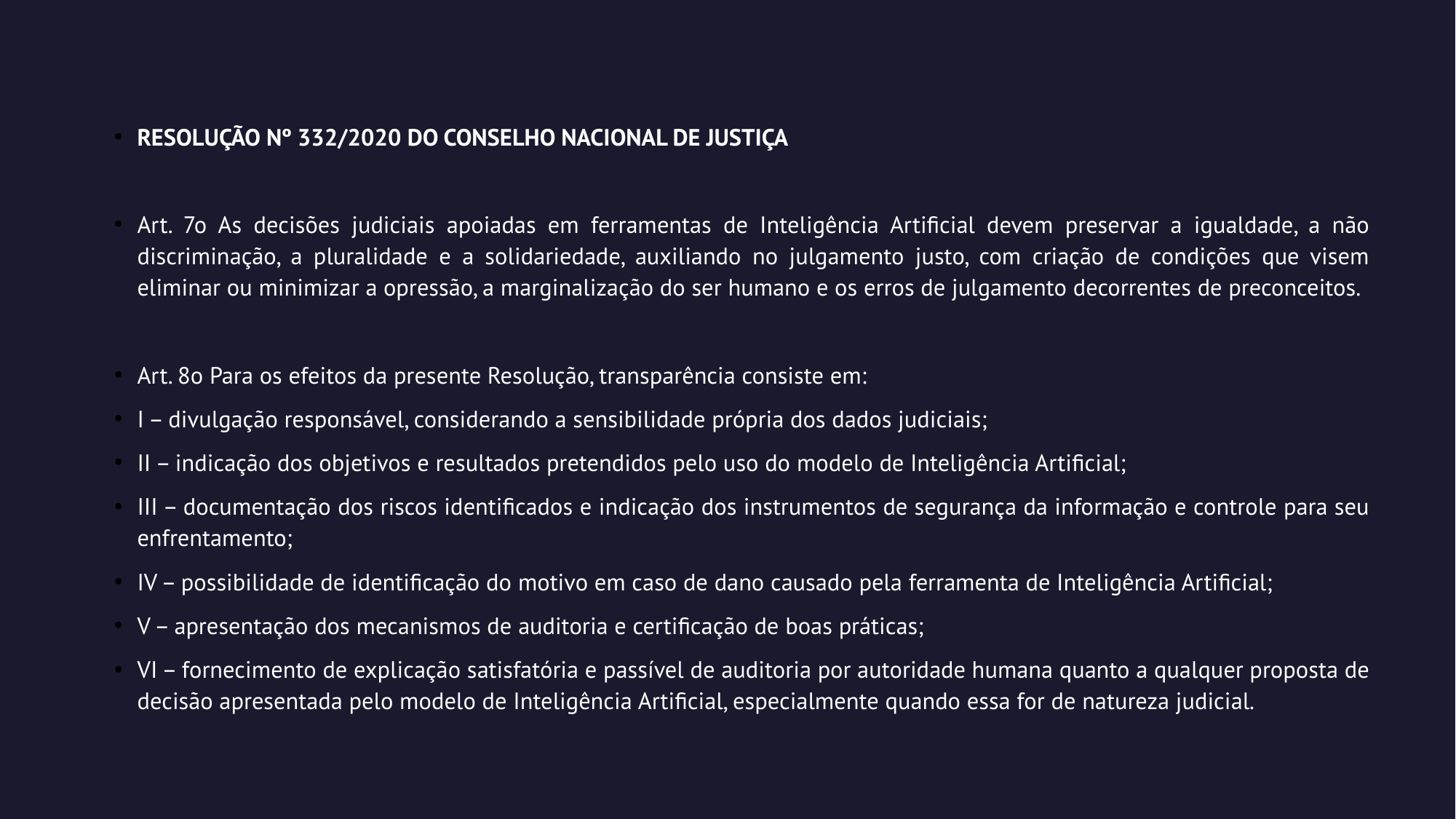

RESOLUÇÃO Nº 332/2020 DO CONSELHO NACIONAL DE JUSTIÇA

Art. 7o As decisões judiciais apoiadas em ferramentas de Inteligência Artificial devem preservar a igualdade, a não discriminação, a pluralidade e a solidariedade, auxiliando no julgamento justo, com criação de condições que visem eliminar ou minimizar a opressão, a marginalização do ser humano e os erros de julgamento decorrentes de preconceitos.

Art. 8o Para os efeitos da presente Resolução, transparência consiste em:
I – divulgação responsável, considerando a sensibilidade própria dos dados judiciais;
II – indicação dos objetivos e resultados pretendidos pelo uso do modelo de Inteligência Artificial;
III – documentação dos riscos identificados e indicação dos instrumentos de segurança da informação e controle para seu enfrentamento;
IV – possibilidade de identificação do motivo em caso de dano causado pela ferramenta de Inteligência Artificial;
V – apresentação dos mecanismos de auditoria e certificação de boas práticas;
VI – fornecimento de explicação satisfatória e passível de auditoria por autoridade humana quanto a qualquer proposta de decisão apresentada pelo modelo de Inteligência Artificial, especialmente quando essa for de natureza judicial.